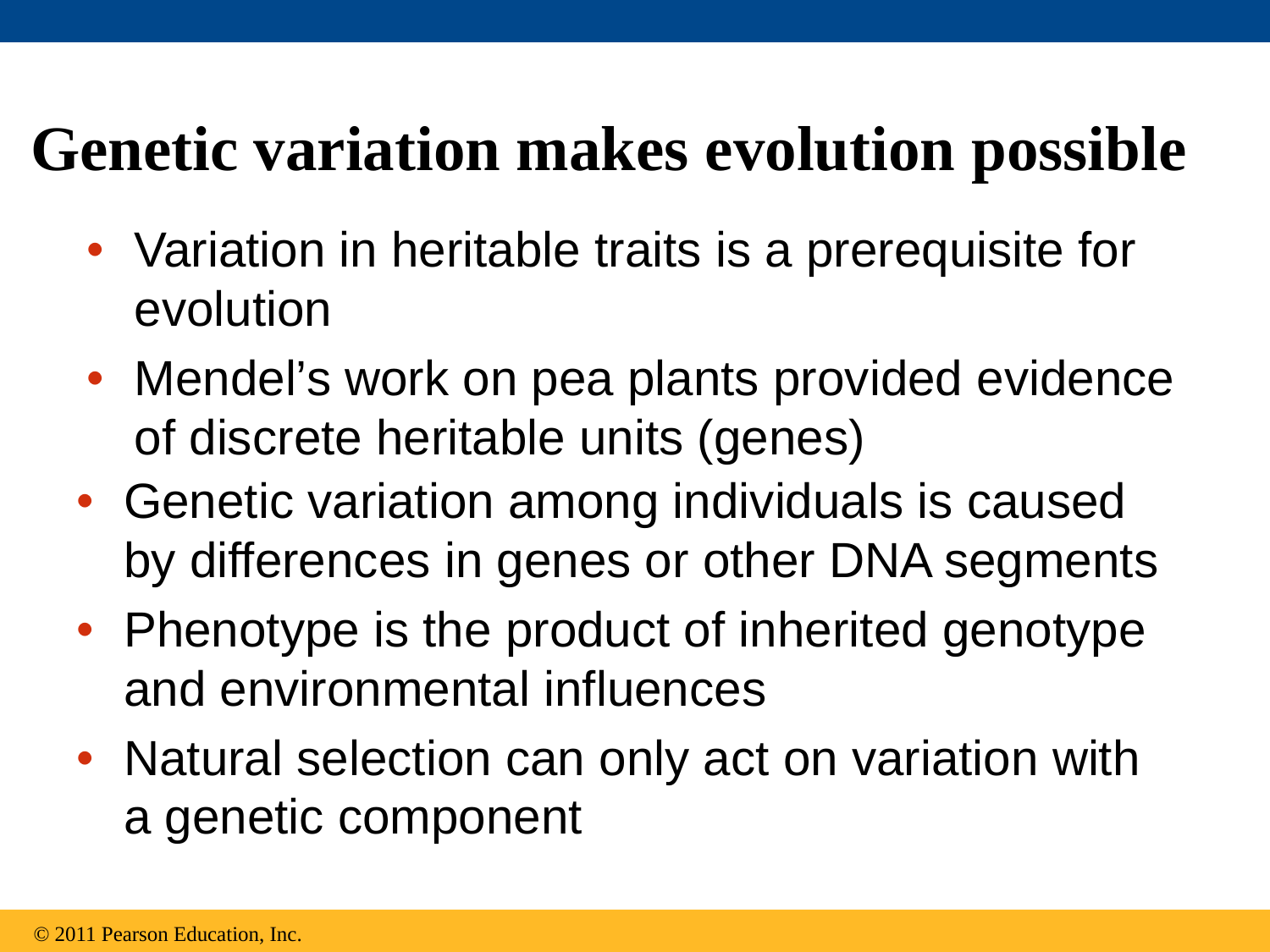

# Genetic variation makes evolution possible
Variation in heritable traits is a prerequisite for evolution
Mendel’s work on pea plants provided evidence of discrete heritable units (genes)
Genetic variation among individuals is caused by differences in genes or other DNA segments
Phenotype is the product of inherited genotype and environmental influences
Natural selection can only act on variation with a genetic component

© 2011 Pearson Education, Inc.